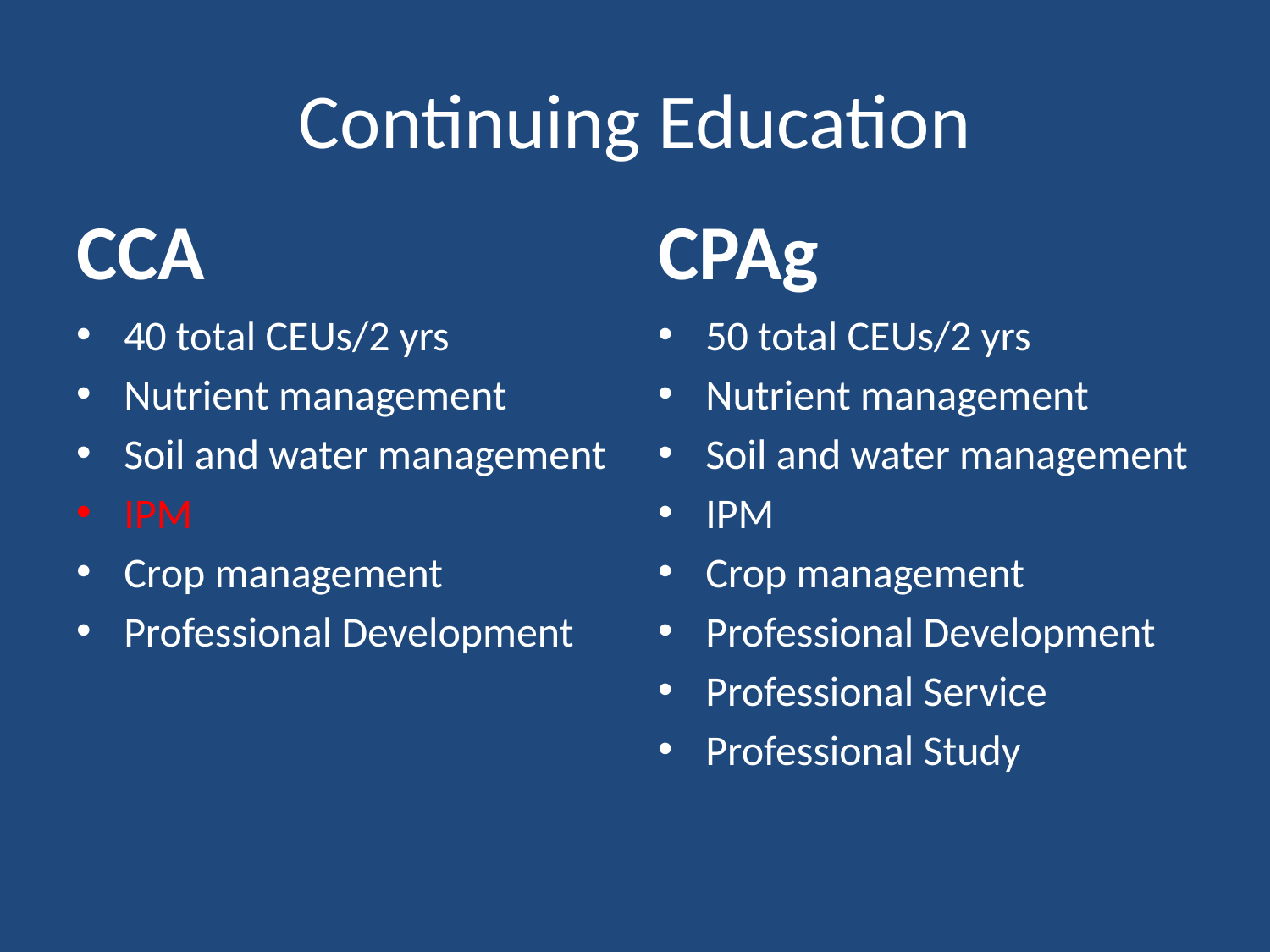

# Continuing Education
CCA
CPAg
40 total CEUs/2 yrs
Nutrient management
Soil and water management
IPM
Crop management
Professional Development
50 total CEUs/2 yrs
Nutrient management
Soil and water management
IPM
Crop management
Professional Development
Professional Service
Professional Study